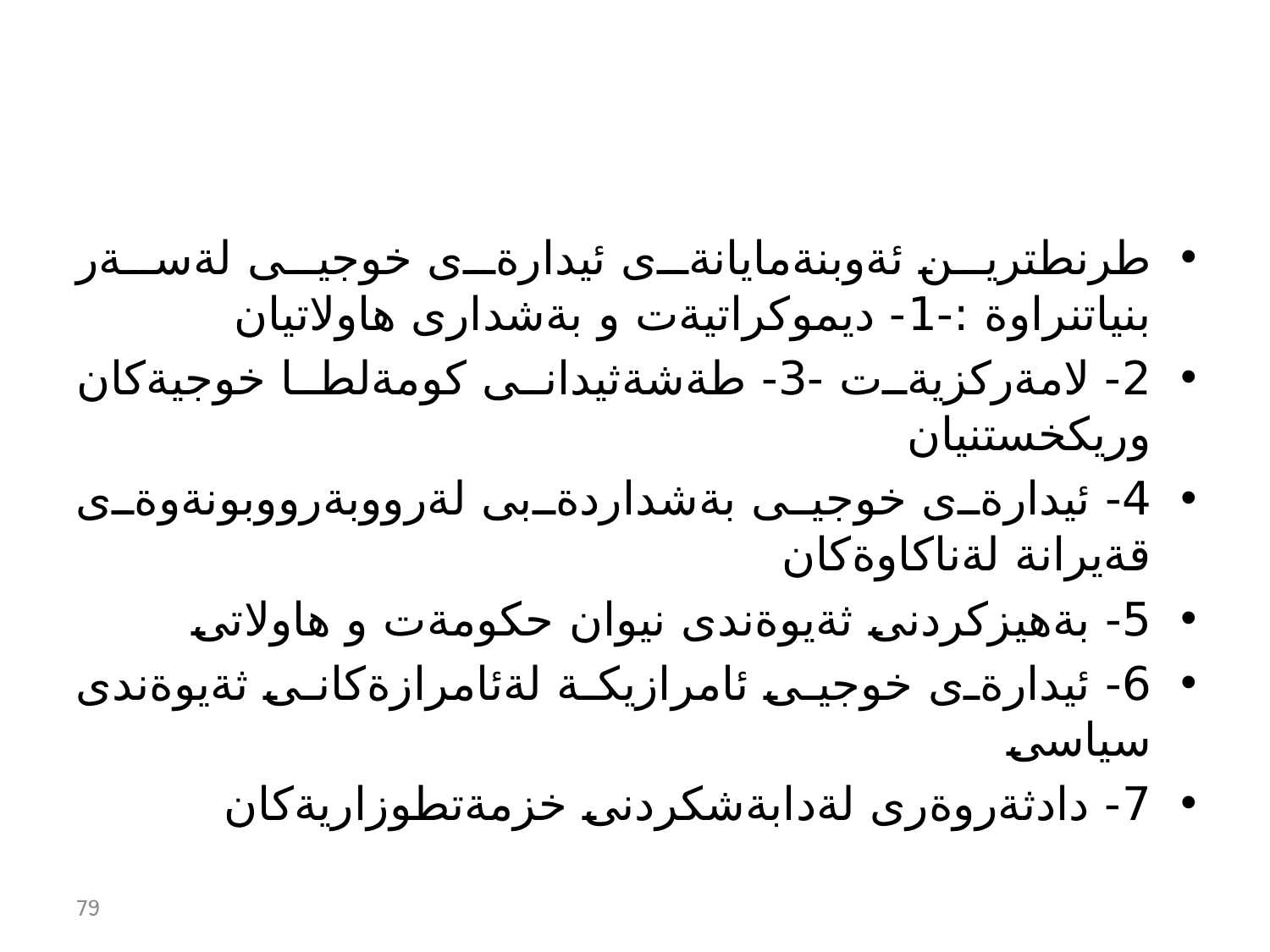

#
طرنطترين ئةوبنةمايانةى ئيدارةى خوجيى لةسةر بنياتنراوة :-1- ديموكراتيةت و بةشدارى هاولاتيان
2- لامةركزيةت -3- طةشةثيدانى كومةلطا خوجيةكان وريكخستنيان
4- ئيدارةى خوجيى بةشداردةبى لةرووبةرووبونةوةى قةيرانة لةناكاوةكان
5- بةهيزكردنى ثةيوةندى نيوان حكومةت و هاولاتى
6- ئيدارةى خوجيى ئامرازيكة لةئامرازةكانى ثةيوةندى سياسى
7- دادثةروةرى لةدابةشكردنى خزمةتطوزاريةكان
79